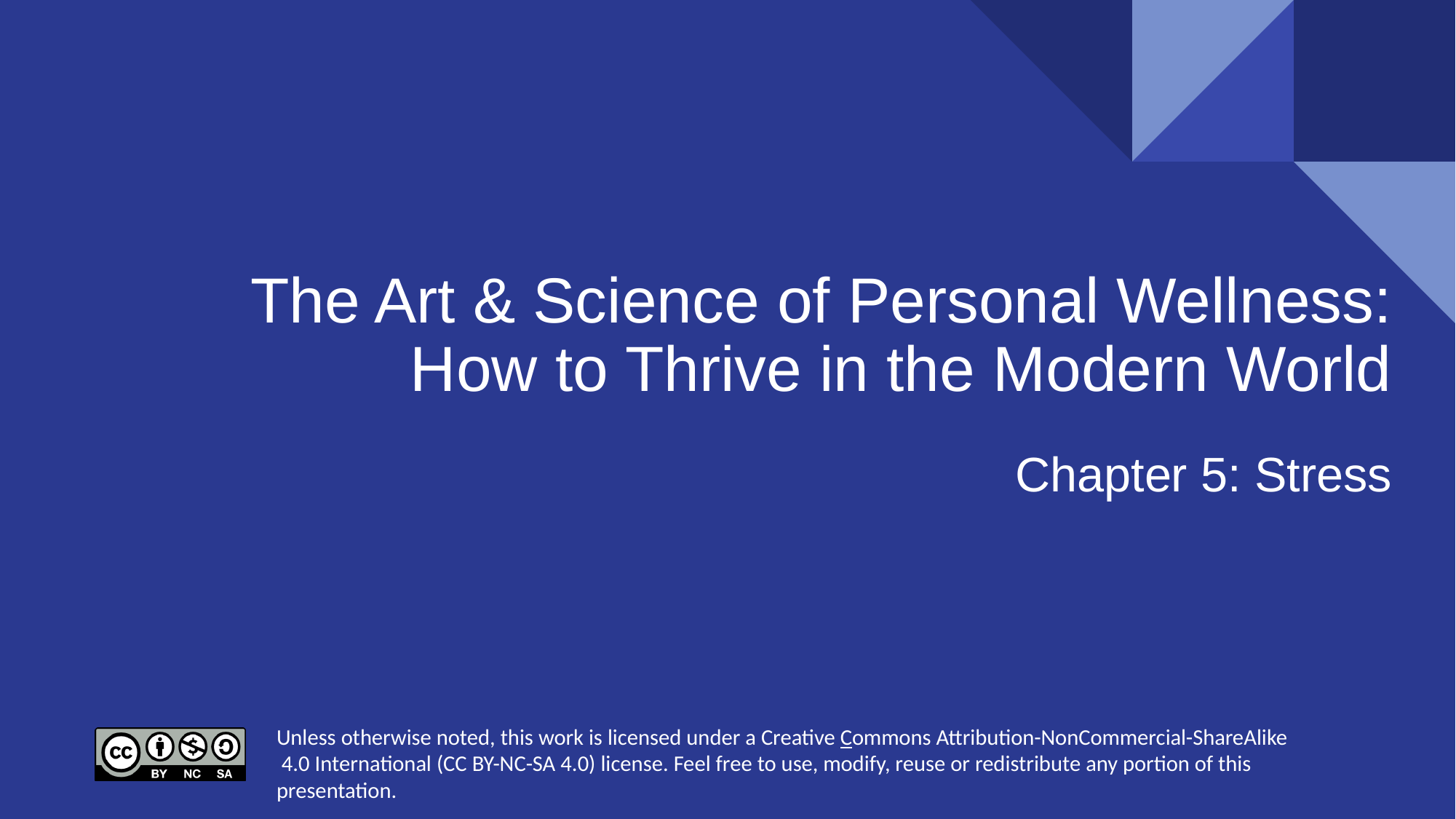

# The Art & Science of Personal Wellness: How to Thrive in the Modern World
Chapter 5: Stress